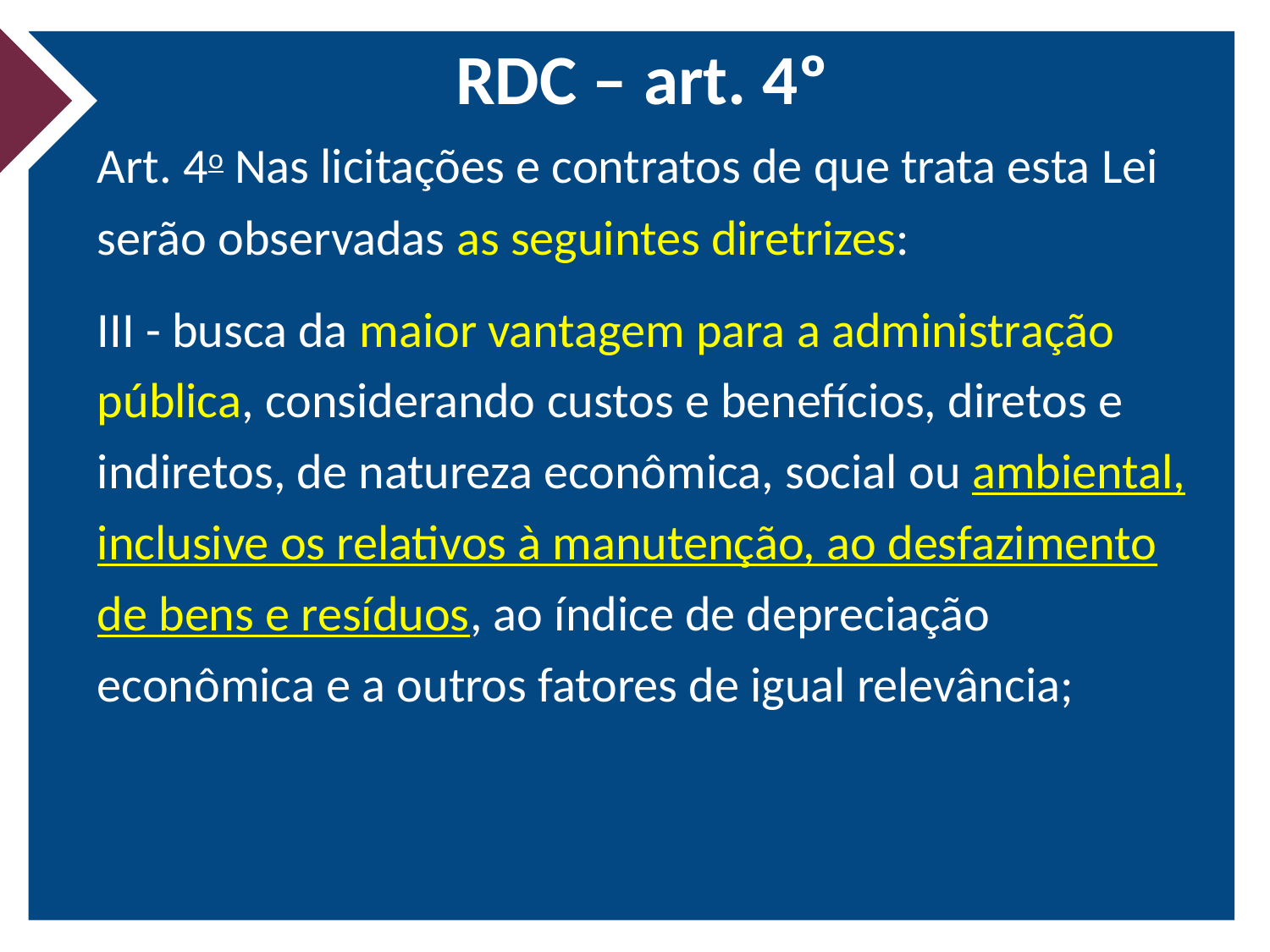

# RDC – art. 4º
Art. 4o Nas licitações e contratos de que trata esta Lei serão observadas as seguintes diretrizes:
III - busca da maior vantagem para a administração pública, considerando custos e benefícios, diretos e indiretos, de natureza econômica, social ou ambiental, inclusive os relativos à manutenção, ao desfazimento de bens e resíduos, ao índice de depreciação econômica e a outros fatores de igual relevância;